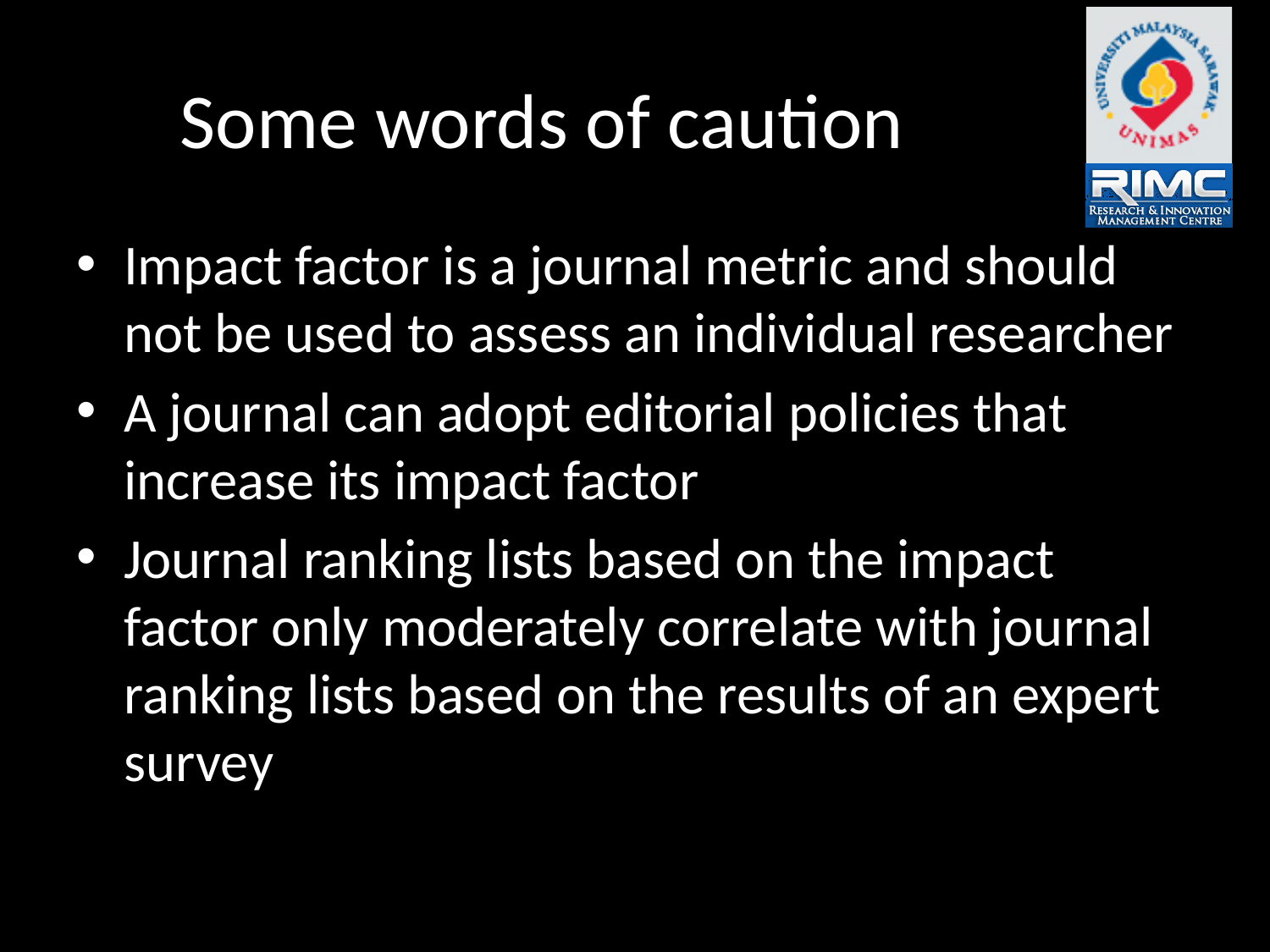

# Some words of caution
Impact factor is a journal metric and should not be used to assess an individual researcher
A journal can adopt editorial policies that increase its impact factor
Journal ranking lists based on the impact factor only moderately correlate with journal ranking lists based on the results of an expert survey